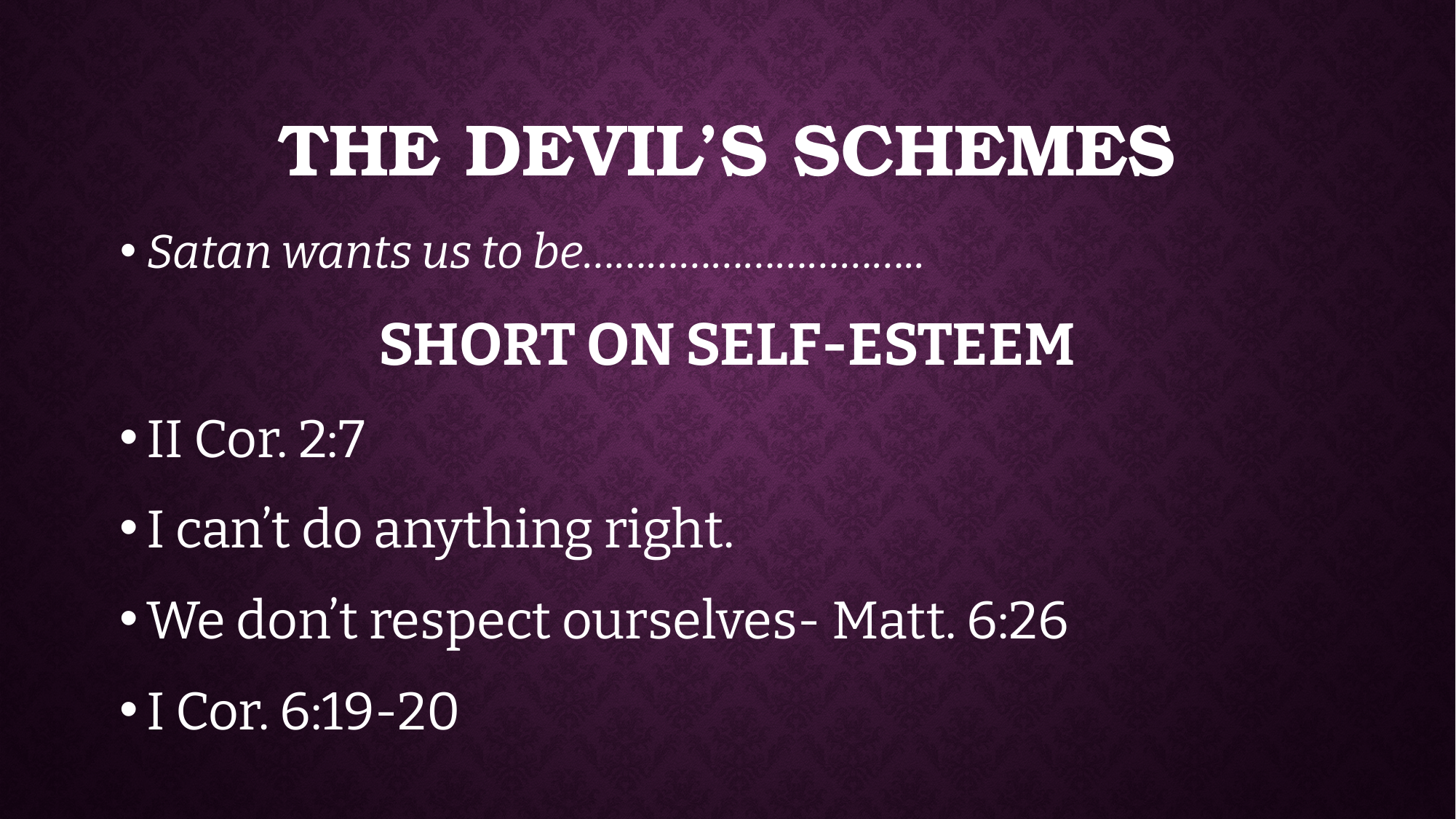

# The Devil’s Schemes
Satan wants us to be…………………………..
SHORT ON SELF-ESTEEM
II Cor. 2:7
I can’t do anything right.
We don’t respect ourselves- Matt. 6:26
I Cor. 6:19-20